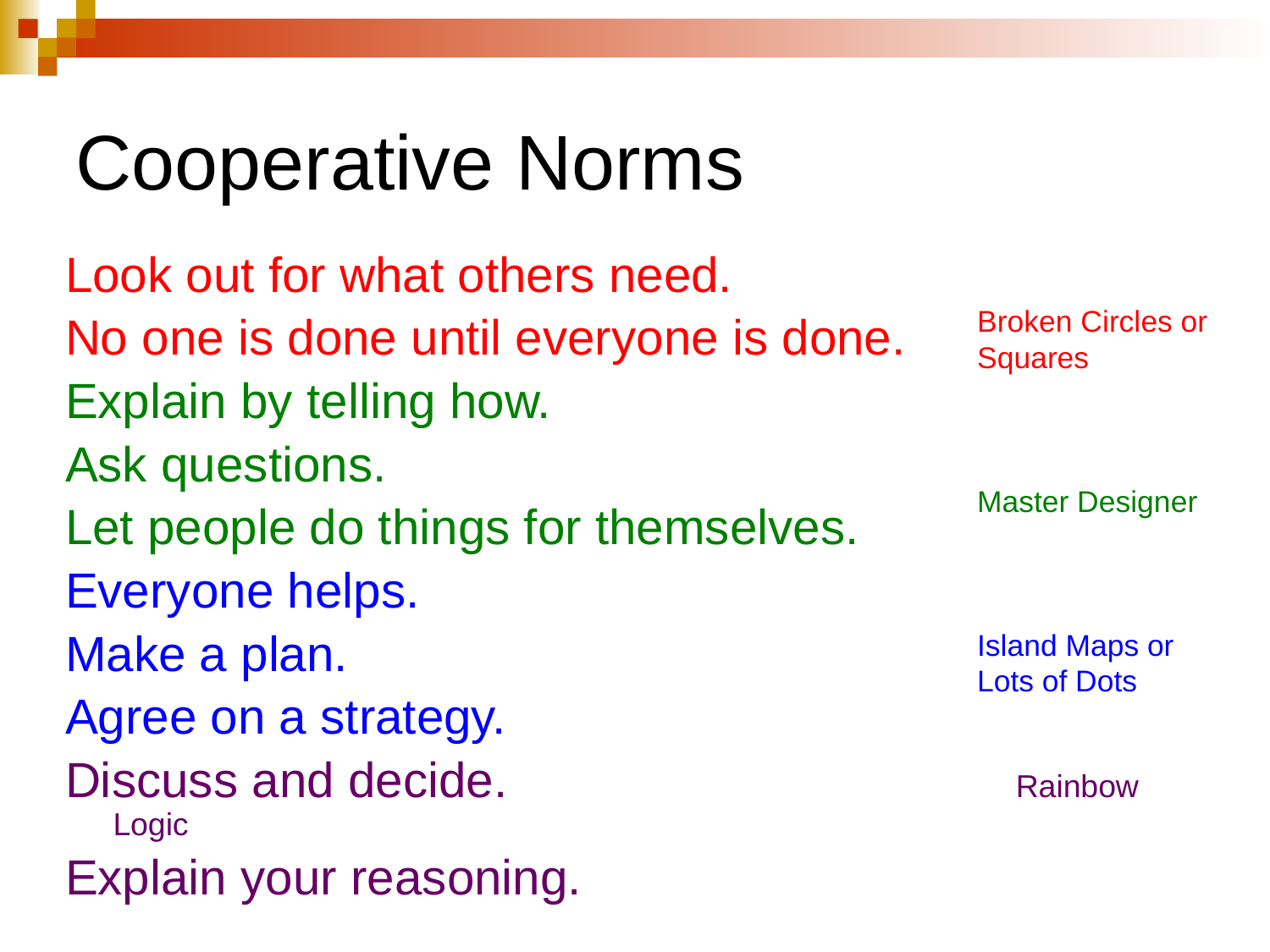

Cooperative Norms
Look out for what others need.
No one is done until everyone is done.
Explain by telling how.
Ask questions.
Let people do things for themselves.
Everyone helps.
Make a plan.
Agree on a strategy.
Discuss and decide.				 Rainbow Logic
Explain your reasoning.
Broken Circles or
Squares

Master Designer

Island Maps or
Lots of Dots